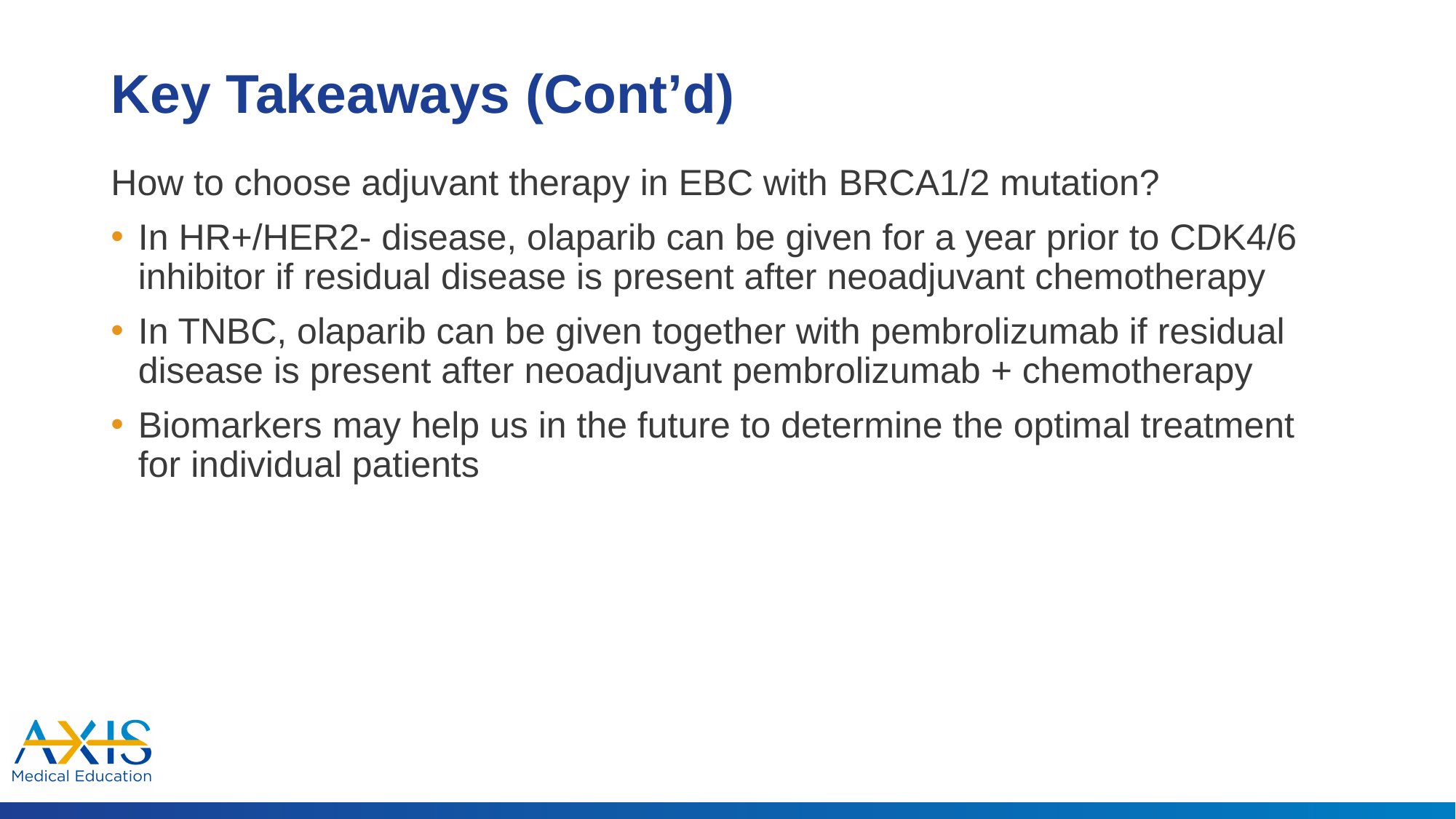

# Key Takeaways (Cont’d)
How to choose adjuvant therapy in EBC with BRCA1/2 mutation?
In HR+/HER2- disease, olaparib can be given for a year prior to CDK4/6 inhibitor if residual disease is present after neoadjuvant chemotherapy
In TNBC, olaparib can be given together with pembrolizumab if residual disease is present after neoadjuvant pembrolizumab + chemotherapy
Biomarkers may help us in the future to determine the optimal treatment for individual patients